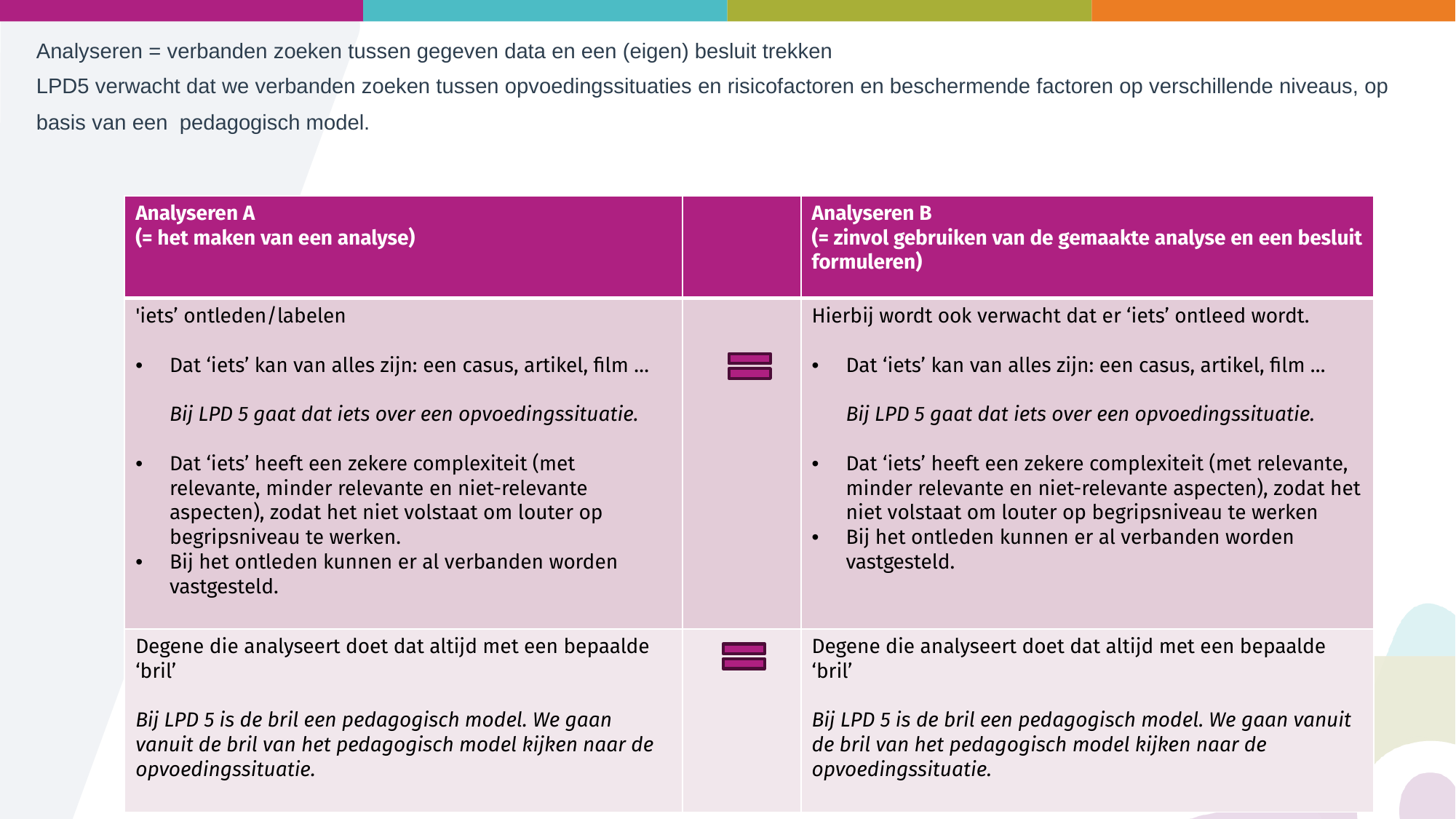

Analyseren = verbanden zoeken tussen gegeven data en een (eigen) besluit trekken
LPD5 verwacht dat we verbanden zoeken tussen opvoedingssituaties en risicofactoren en beschermende factoren op verschillende niveaus, op basis van een  pedagogisch model.

| Analyseren A (= het maken van een analyse) |  | Analyseren B (= zinvol gebruiken van de gemaakte analyse en een besluit formuleren) |
| --- | --- | --- |
| 'iets’ ontleden/labelen Dat ‘iets’ kan van alles zijn: een casus, artikel, film … Bij LPD 5 gaat dat iets over een opvoedingssituatie. Dat ‘iets’ heeft een zekere complexiteit (met relevante, minder relevante en niet-relevante aspecten), zodat het niet volstaat om louter op begripsniveau te werken. Bij het ontleden kunnen er al verbanden worden vastgesteld. |  | Hierbij wordt ook verwacht dat er ‘iets’ ontleed wordt. Dat ‘iets’ kan van alles zijn: een casus, artikel, film … Bij LPD 5 gaat dat iets over een opvoedingssituatie. Dat ‘iets’ heeft een zekere complexiteit (met relevante, minder relevante en niet-relevante aspecten), zodat het niet volstaat om louter op begripsniveau te werken Bij het ontleden kunnen er al verbanden worden vastgesteld. |
| Degene die analyseert doet dat altijd met een bepaalde ‘bril’ Bij LPD 5 is de bril een pedagogisch model. We gaan vanuit de bril van het pedagogisch model kijken naar de opvoedingssituatie. |  | Degene die analyseert doet dat altijd met een bepaalde ‘bril’ Bij LPD 5 is de bril een pedagogisch model. We gaan vanuit de bril van het pedagogisch model kijken naar de opvoedingssituatie. |